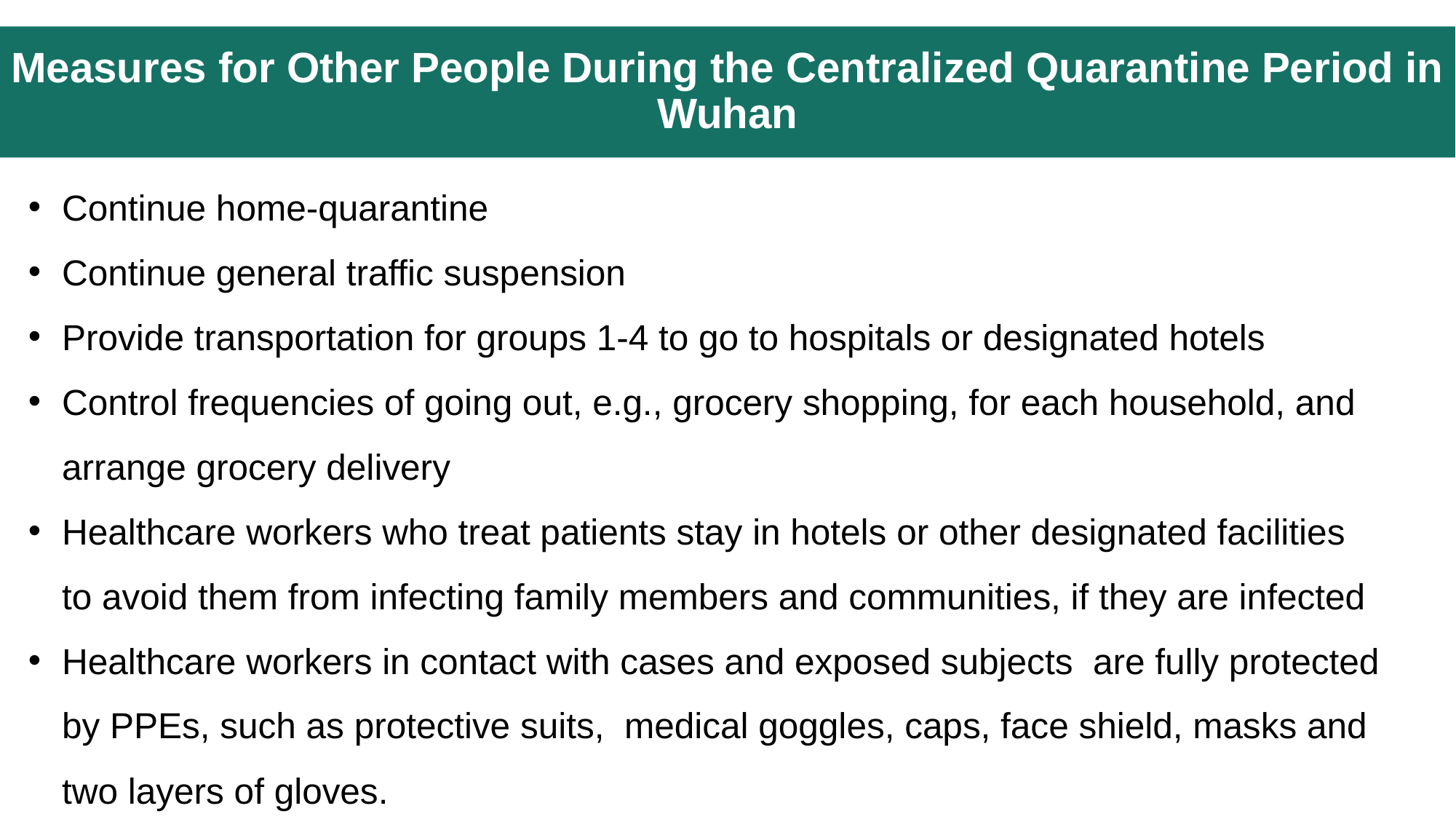

Measures for Other People During the Centralized Quarantine Period in Wuhan
Continue home-quarantine
Continue general traffic suspension
Provide transportation for groups 1-4 to go to hospitals or designated hotels
Control frequencies of going out, e.g., grocery shopping, for each household, and arrange grocery delivery
Healthcare workers who treat patients stay in hotels or other designated facilities to avoid them from infecting family members and communities, if they are infected
Healthcare workers in contact with cases and exposed subjects  are fully protected by PPEs, such as protective suits,  medical goggles, caps, face shield, masks and two layers of gloves.